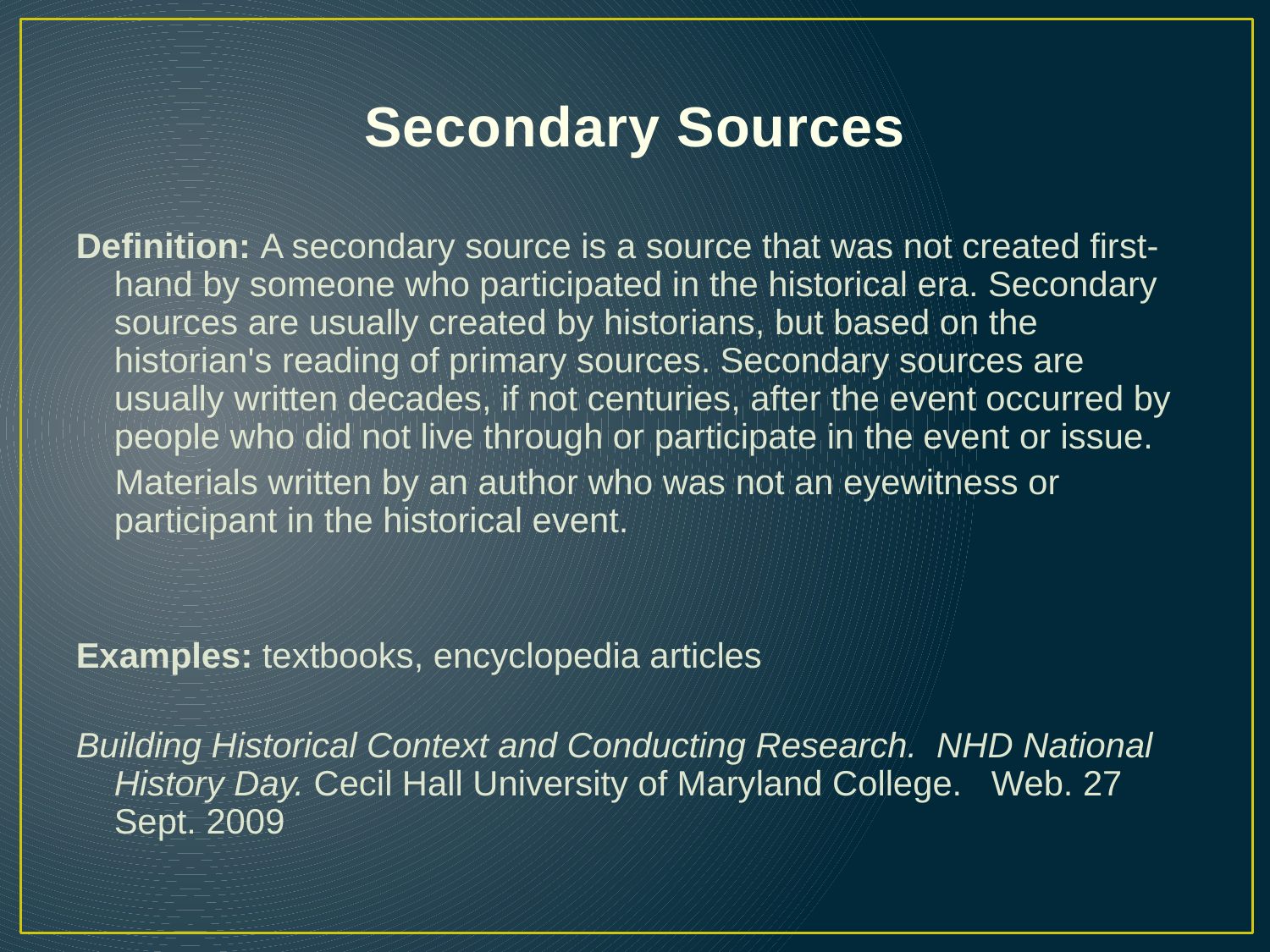

Secondary Sources
Definition: A secondary source is a source that was not created first-hand by someone who participated in the historical era. Secondary sources are usually created by historians, but based on the historian's reading of primary sources. Secondary sources are usually written decades, if not centuries, after the event occurred by people who did not live through or participate in the event or issue.
    Materials written by an author who was not an eyewitness or participant in the historical event.

Examples: textbooks, encyclopedia articles

Building Historical Context and Conducting Research.  NHD National History Day. Cecil Hall University of Maryland College.   Web. 27 Sept. 2009